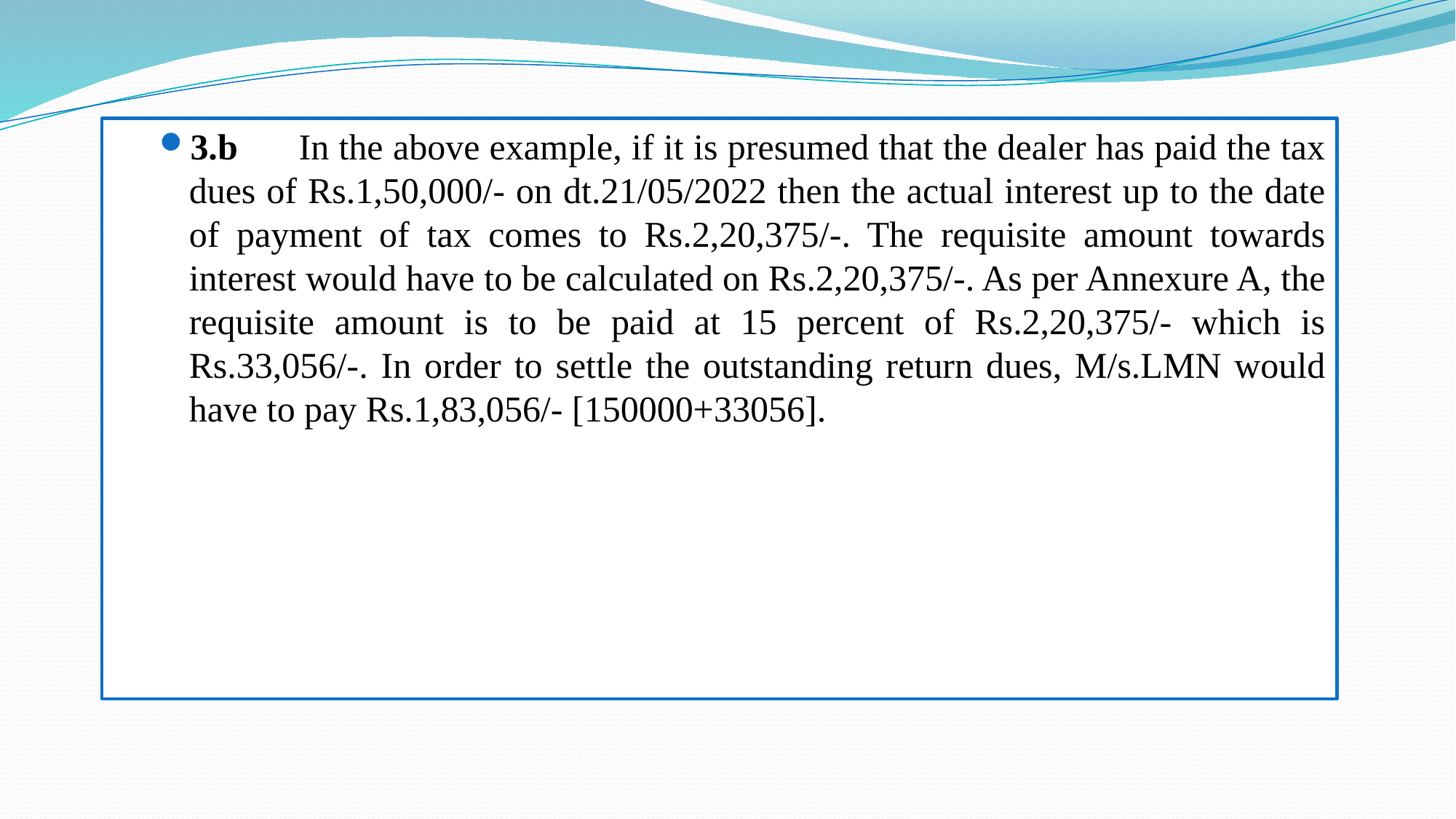

3.b 	In the above example, if it is presumed that the dealer has paid the tax dues of Rs.1,50,000/- on dt.21/05/2022 then the actual interest up to the date of payment of tax comes to Rs.2,20,375/-. The requisite amount towards interest would have to be calculated on Rs.2,20,375/-. As per Annexure A, the requisite amount is to be paid at 15 percent of Rs.2,20,375/- which is Rs.33,056/-. In order to settle the outstanding return dues, M/s.LMN would have to pay Rs.1,83,056/- [150000+33056].